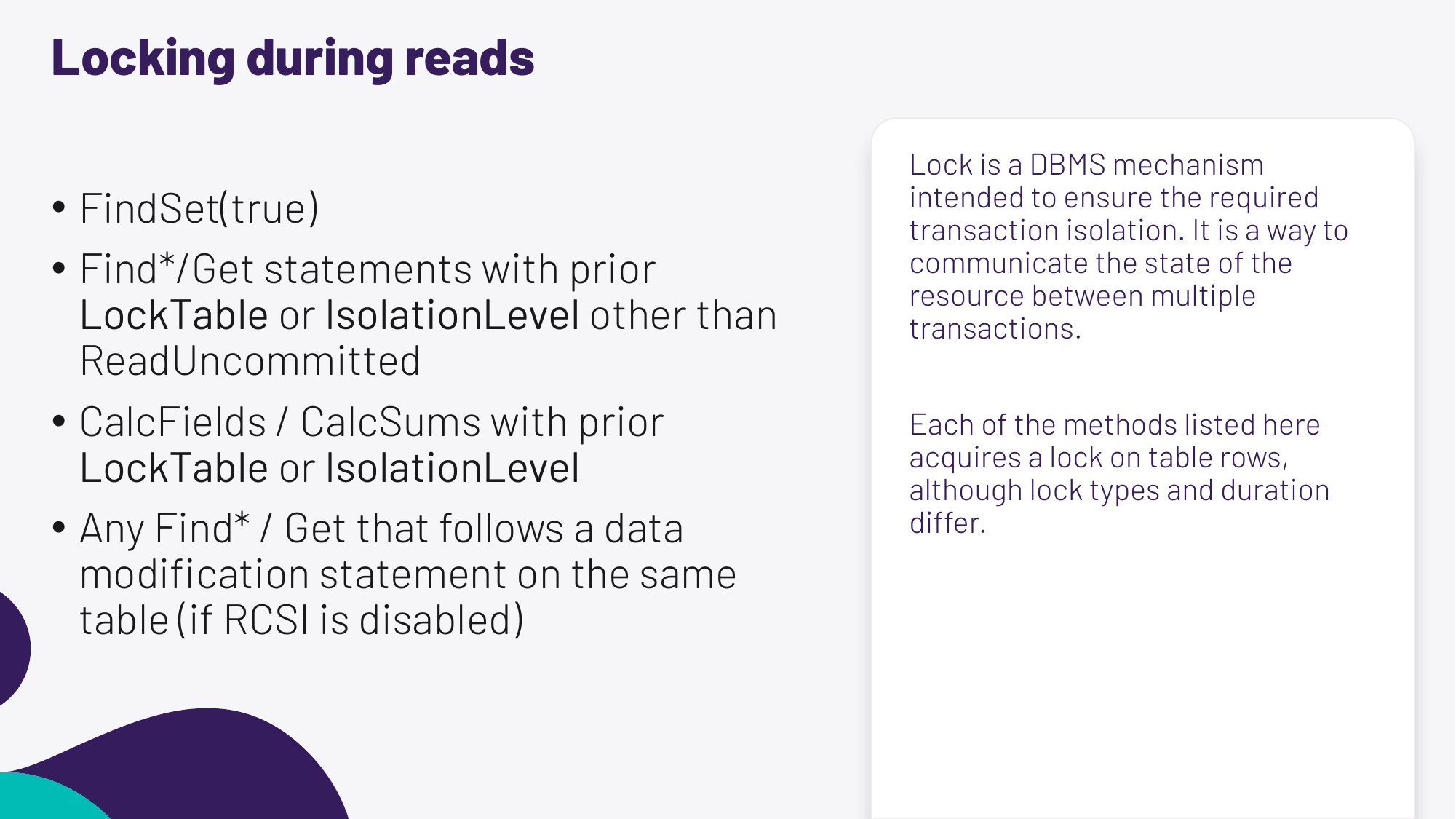

# Locking during reads

FindSet(true)
Find*/Get statements with prior LockTable or IsolationLevel other than ReadUncommitted
CalcFields / CalcSums with prior LockTable or IsolationLevel
Any Find* / Get that follows a data modification statement on the same table (if RCSI is disabled)
Lock is a DBMS mechanism intended to ensure the required transaction isolation. It is a way to communicate the state of the resource between multiple transactions.

Each of the methods listed here acquires a lock on table rows, although lock types and duration differ.